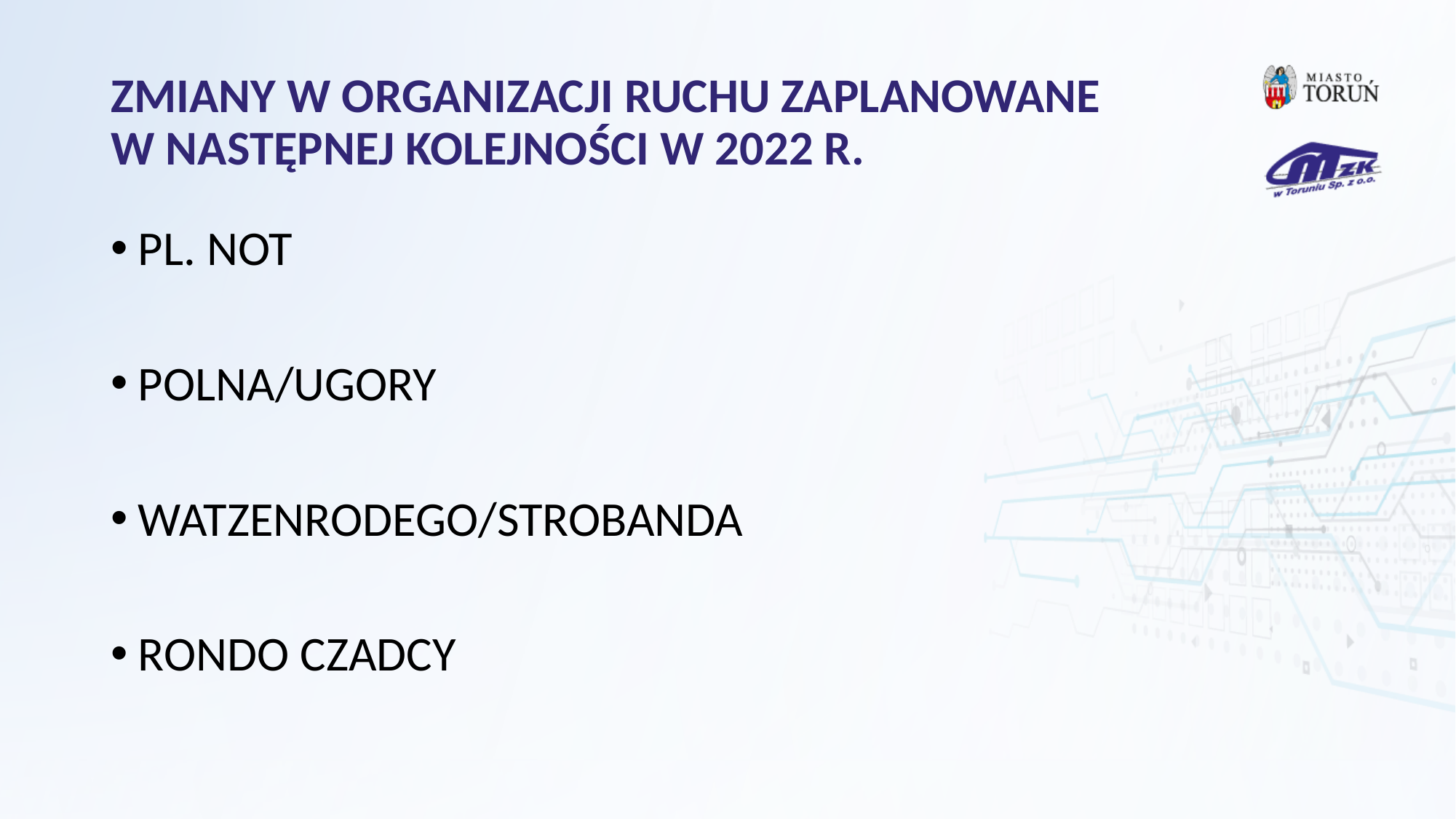

# ZMIANY W ORGANIZACJI RUCHU ZAPLANOWANE                       W NASTĘPNEJ KOLEJNOŚCI W 2022 R.
PL. NOT

POLNA/UGORY

WATZENRODEGO/STROBANDA

RONDO CZADCY